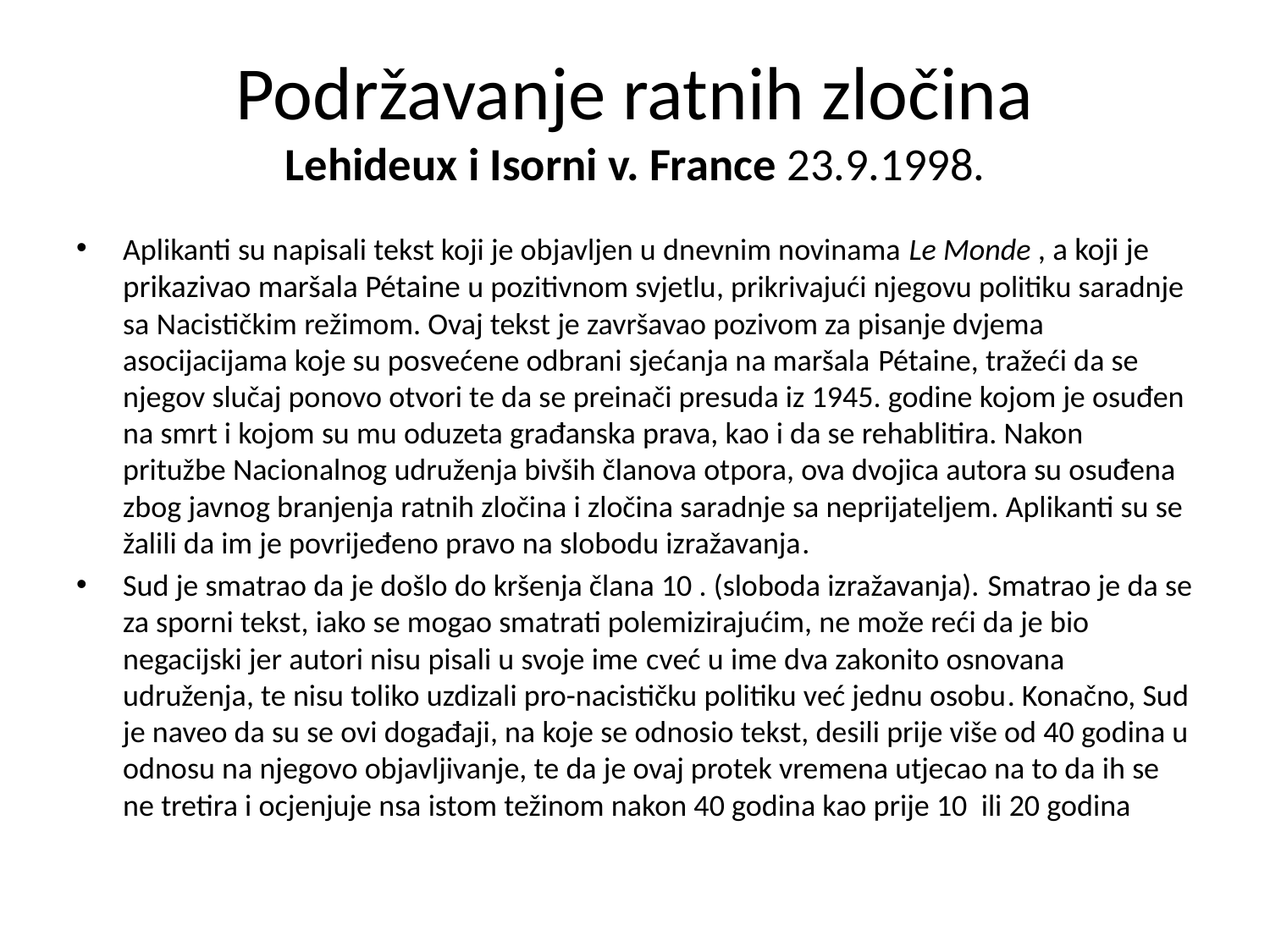

# Podržavanje ratnih zločina Lehideux i Isorni v. France 23.9.1998.
Aplikanti su napisali tekst koji je objavljen u dnevnim novinama Le Monde , a koji je prikazivao maršala Pétaine u pozitivnom svjetlu, prikrivajući njegovu politiku saradnje sa Nacističkim režimom. Ovaj tekst je završavao pozivom za pisanje dvjema asocijacijama koje su posvećene odbrani sjećanja na maršala Pétaine, tražeći da se njegov slučaj ponovo otvori te da se preinači presuda iz 1945. godine kojom je osuđen na smrt i kojom su mu oduzeta građanska prava, kao i da se rehablitira. Nakon pritužbe Nacionalnog udruženja bivših članova otpora, ova dvojica autora su osuđena zbog javnog branjenja ratnih zločina i zločina saradnje sa neprijateljem. Aplikanti su se žalili da im je povrijeđeno pravo na slobodu izražavanja.
Sud je smatrao da je došlo do kršenja člana 10 . (sloboda izražavanja). Smatrao je da se za sporni tekst, iako se mogao smatrati polemizirajućim, ne može reći da je bio negacijski jer autori nisu pisali u svoje ime cveć u ime dva zakonito osnovana udruženja, te nisu toliko uzdizali pro-nacističku politiku već jednu osobu. Konačno, Sud je naveo da su se ovi događaji, na koje se odnosio tekst, desili prije više od 40 godina u odnosu na njegovo objavljivanje, te da je ovaj protek vremena utjecao na to da ih se ne tretira i ocjenjuje nsa istom težinom nakon 40 godina kao prije 10  ili 20 godina